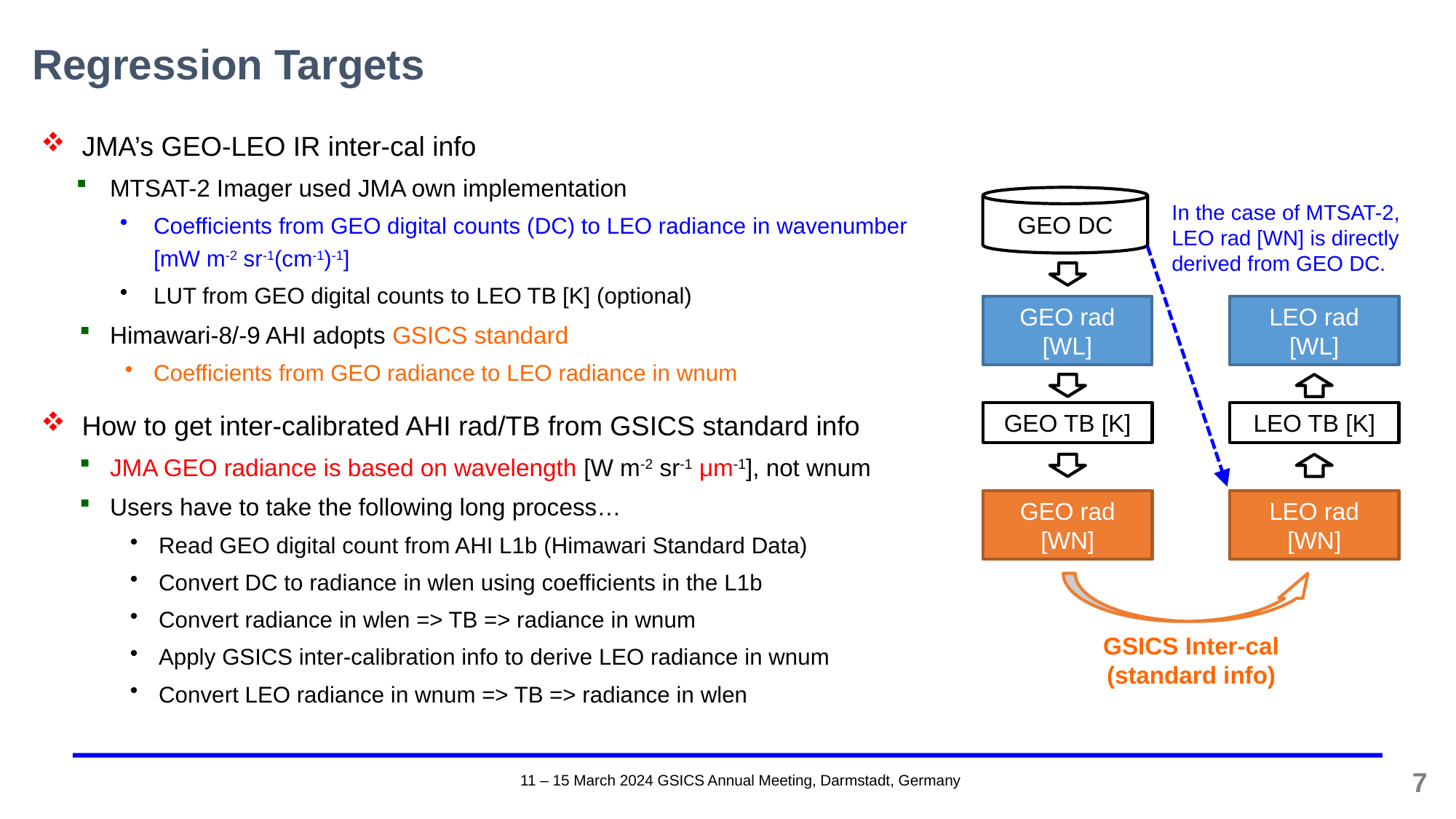

Regression Targets
JMA’s GEO-LEO IR inter-cal info
MTSAT-2 Imager used JMA own implementation
Coefficients from GEO digital counts (DC) to LEO radiance in wavenumber [mW m-2 sr-1(cm-1)-1]
LUT from GEO digital counts to LEO TB [K] (optional)
Himawari-8/-9 AHI adopts GSICS standard
Coefficients from GEO radiance to LEO radiance in wnum
How to get inter-calibrated AHI rad/TB from GSICS standard info
JMA GEO radiance is based on wavelength [W m-2 sr-1 μm-1], not wnum
Users have to take the following long process…
Read GEO digital count from AHI L1b (Himawari Standard Data)
Convert DC to radiance in wlen using coefficients in the L1b
Convert radiance in wlen => TB => radiance in wnum
Apply GSICS inter-calibration info to derive LEO radiance in wnum
Convert LEO radiance in wnum => TB => radiance in wlen
GEO DC
In the case of MTSAT-2, LEO rad [WN] is directly derived from GEO DC.

GEO rad
[WL]
LEO rad
[WL]

GEO TB [K]
LEO TB [K]

GEO rad
[WN]
LEO rad
[WN]

GSICS Inter-cal
(standard info)
7